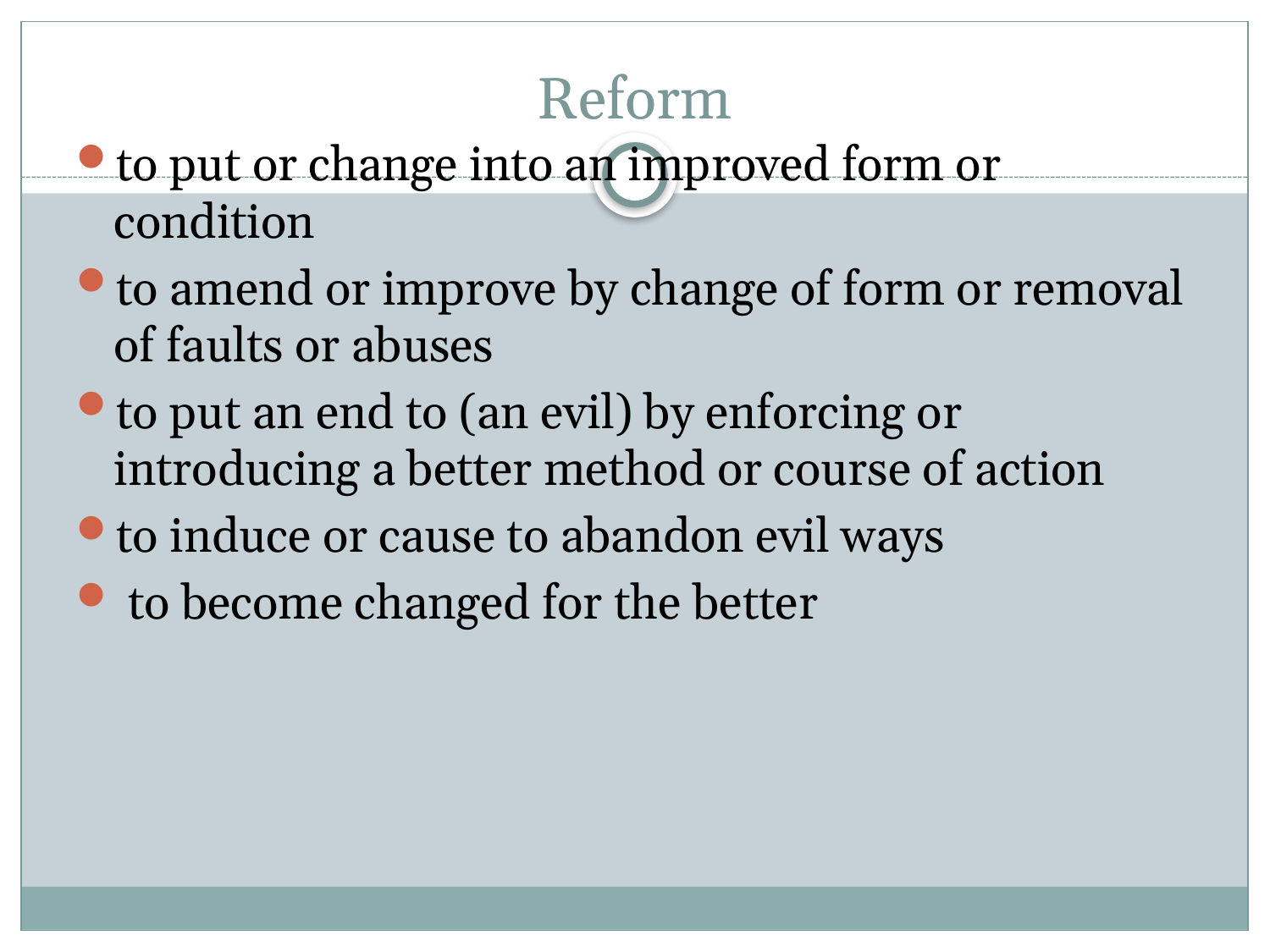

# Reform
to put or change into an improved form or condition
to amend or improve by change of form or removal of faults or abuses
to put an end to (an evil) by enforcing or introducing a better method or course of action
to induce or cause to abandon evil ways
 to become changed for the better